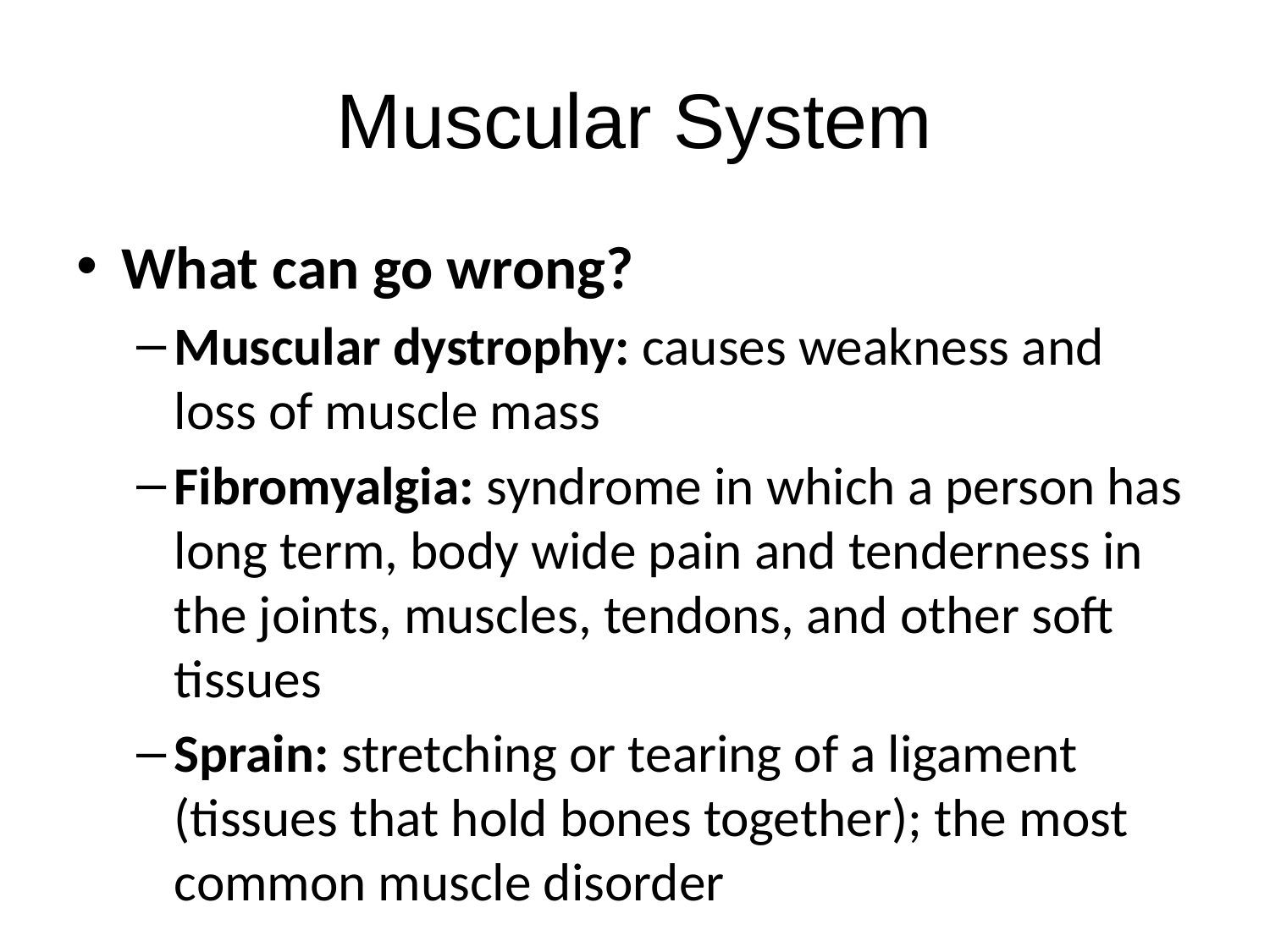

# Muscular System
What can go wrong?
Muscular dystrophy: causes weakness and loss of muscle mass
Fibromyalgia: syndrome in which a person has long term, body wide pain and tenderness in the joints, muscles, tendons, and other soft tissues
Sprain: stretching or tearing of a ligament (tissues that hold bones together); the most common muscle disorder